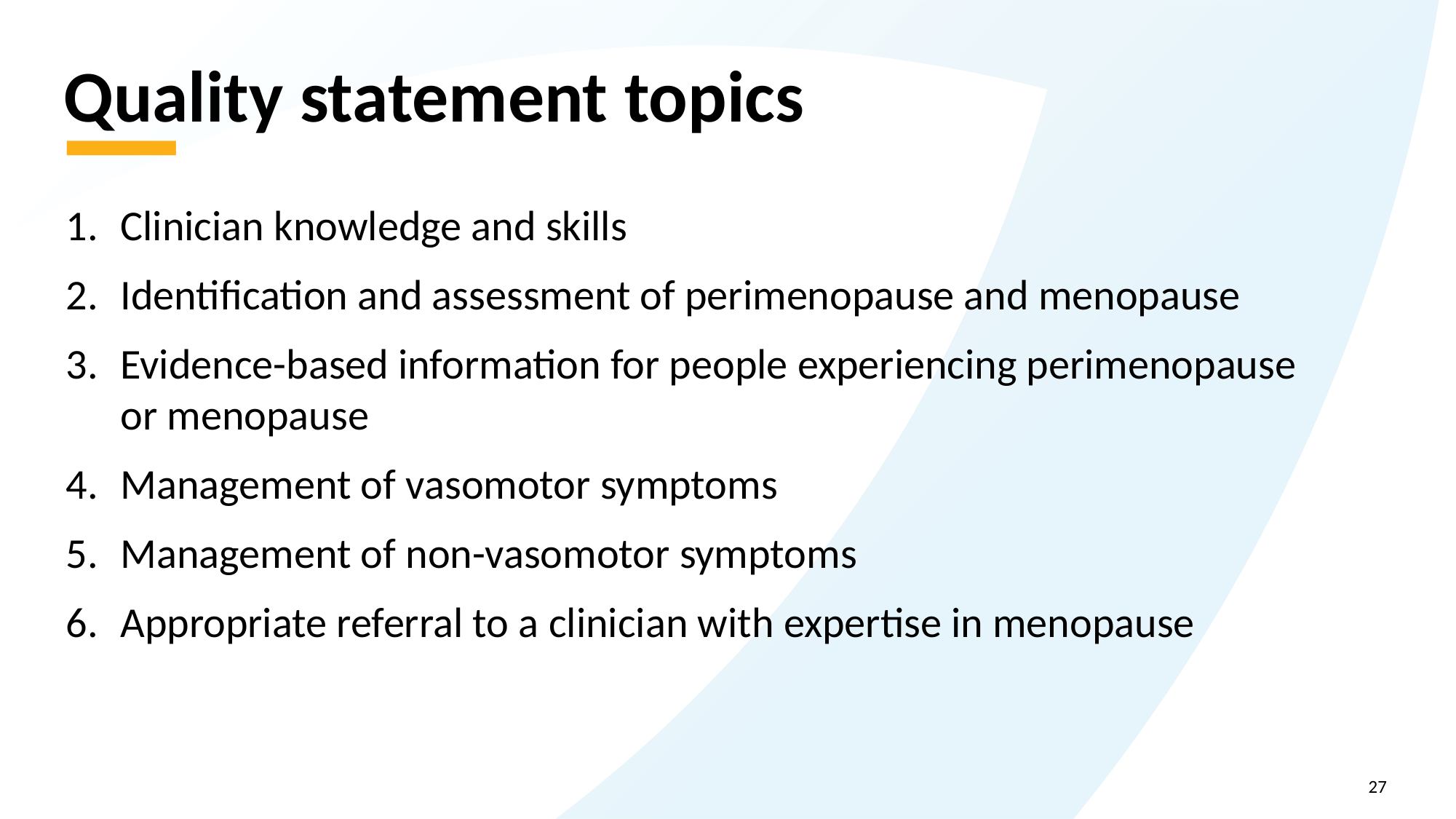

# Quality statement topics
Clinician knowledge and skills
Identification and assessment of perimenopause and menopause
Evidence-based information for people experiencing perimenopause or menopause
Management of vasomotor symptoms
Management of non-vasomotor symptoms
Appropriate referral to a clinician with expertise in menopause